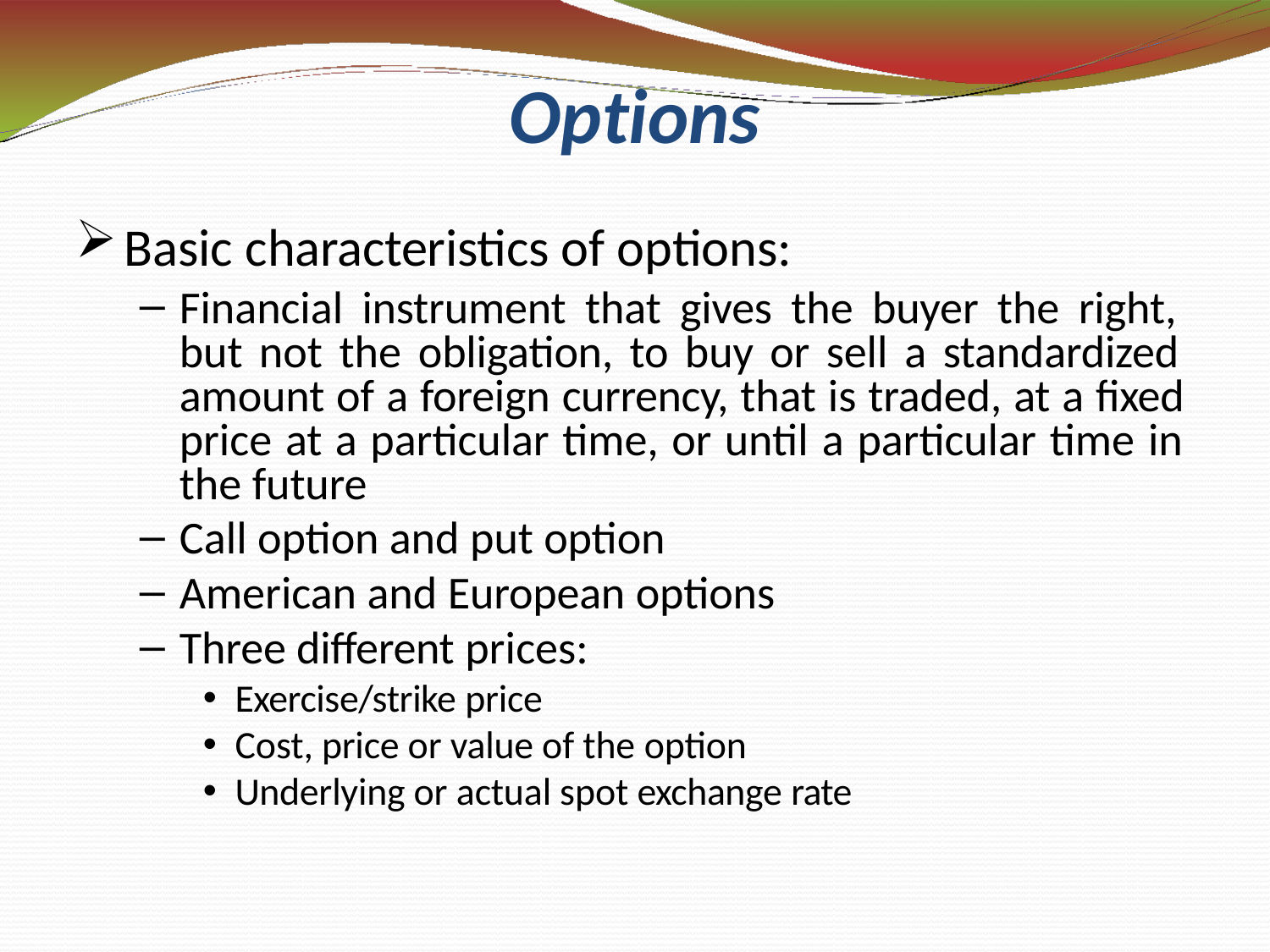

# Options
Basic characteristics of options:
Financial instrument that gives the buyer the right,  but not the obligation, to buy or sell a standardized  amount of a foreign currency, that is traded, at a fixed  price at a particular time, or until a particular time in  the future
Call option and put option
American and European options
Three different prices:
Exercise/strike price
Cost, price or value of the option
Underlying or actual spot exchange rate